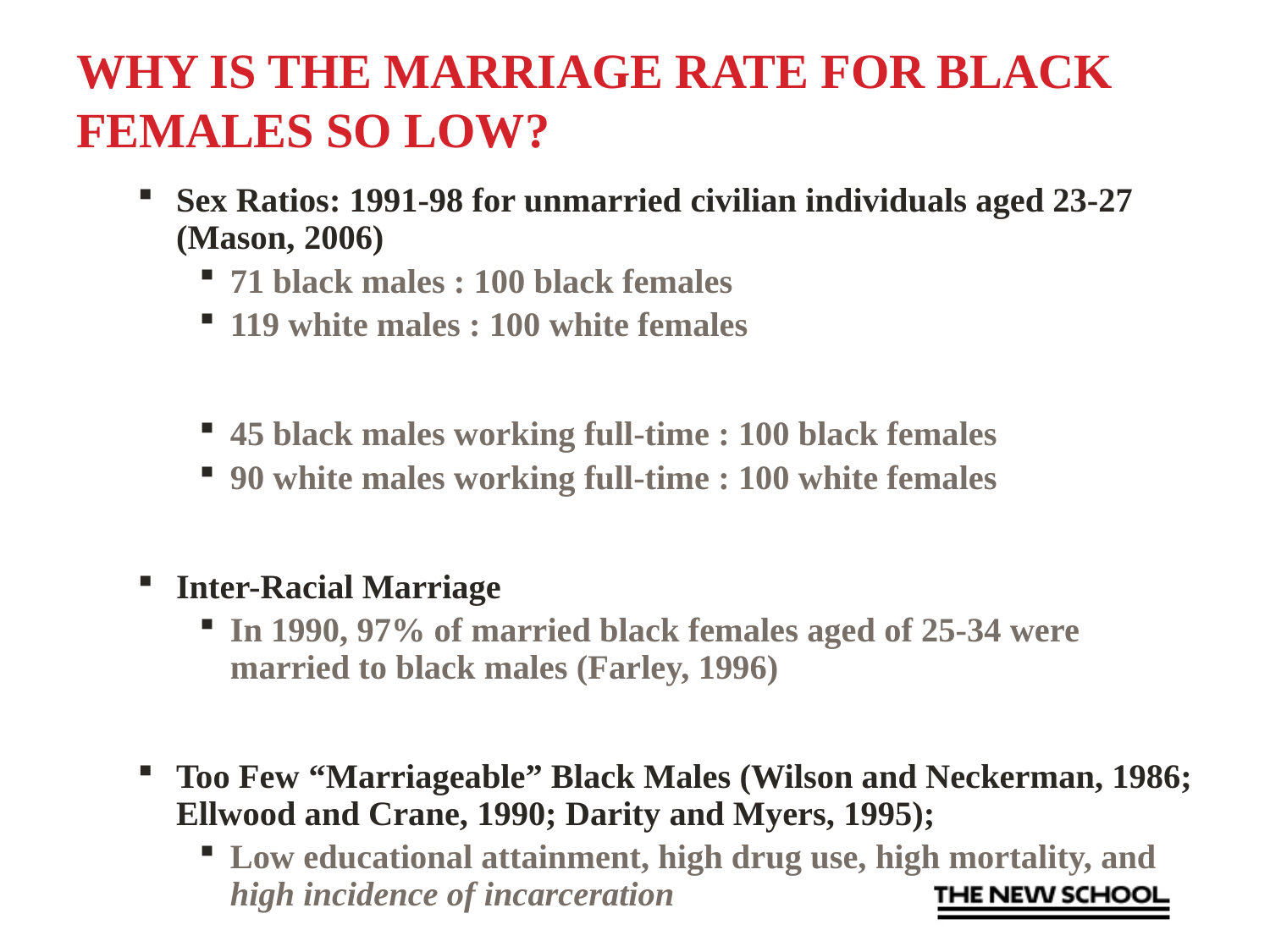

# Why is the Marriage Rate for Black Females so Low?
Sex Ratios: 1991-98 for unmarried civilian individuals aged 23-27 (Mason, 2006)
71 black males : 100 black females
119 white males : 100 white females

45 black males working full-time : 100 black females
90 white males working full-time : 100 white females

Inter-Racial Marriage
In 1990, 97% of married black females aged of 25-34 were married to black males (Farley, 1996)

Too Few “Marriageable” Black Males (Wilson and Neckerman, 1986; Ellwood and Crane, 1990; Darity and Myers, 1995);
Low educational attainment, high drug use, high mortality, and high incidence of incarceration